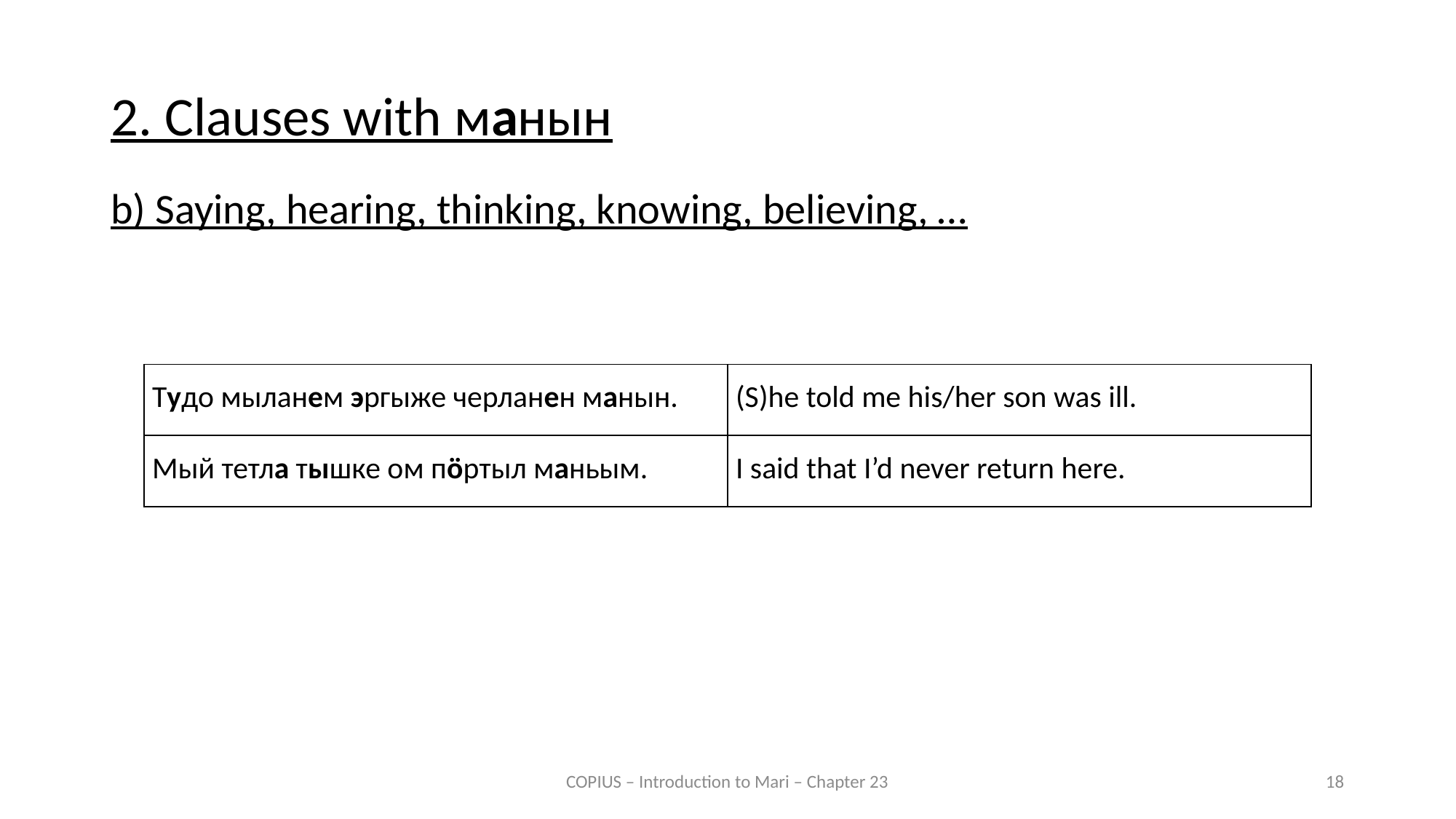

2. Clauses with манын
b) Saying, hearing, thinking, knowing, believing, …
| Тудо мыланем эргыже черланен манын. | (S)he told me his/her son was ill. |
| --- | --- |
| Мый тетла тышке ом пӧртыл маньым. | I said that I’d never return here. |
COPIUS – Introduction to Mari – Chapter 23
18